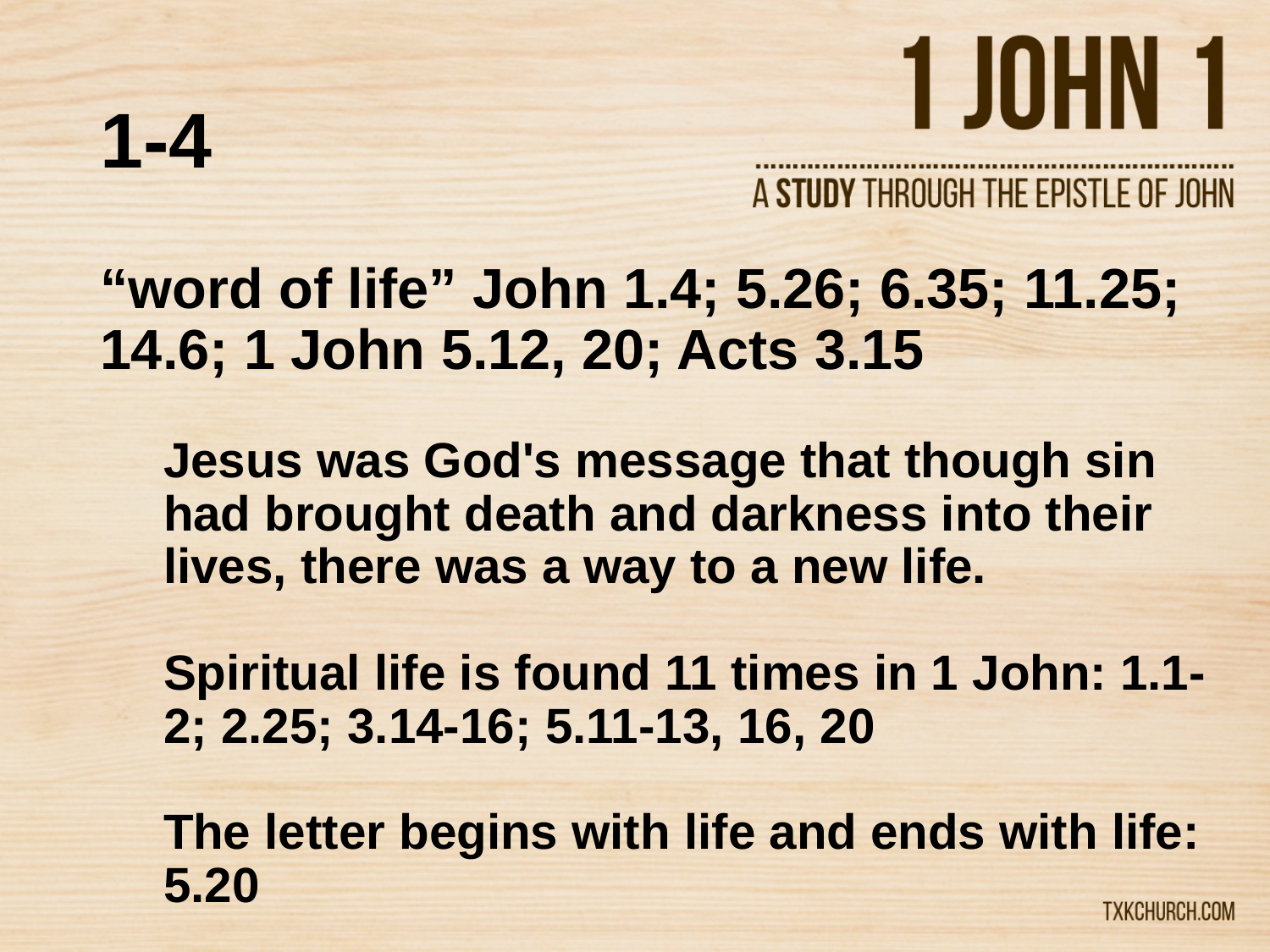

# 1-4
“word of life” John 1.4; 5.26; 6.35; 11.25; 14.6; 1 John 5.12, 20; Acts 3.15

Jesus was God's message that though sin had brought death and darkness into their lives, there was a way to a new life.

Spiritual life is found 11 times in 1 John: 1.1-2; 2.25; 3.14-16; 5.11-13, 16, 20

The letter begins with life and ends with life: 5.20